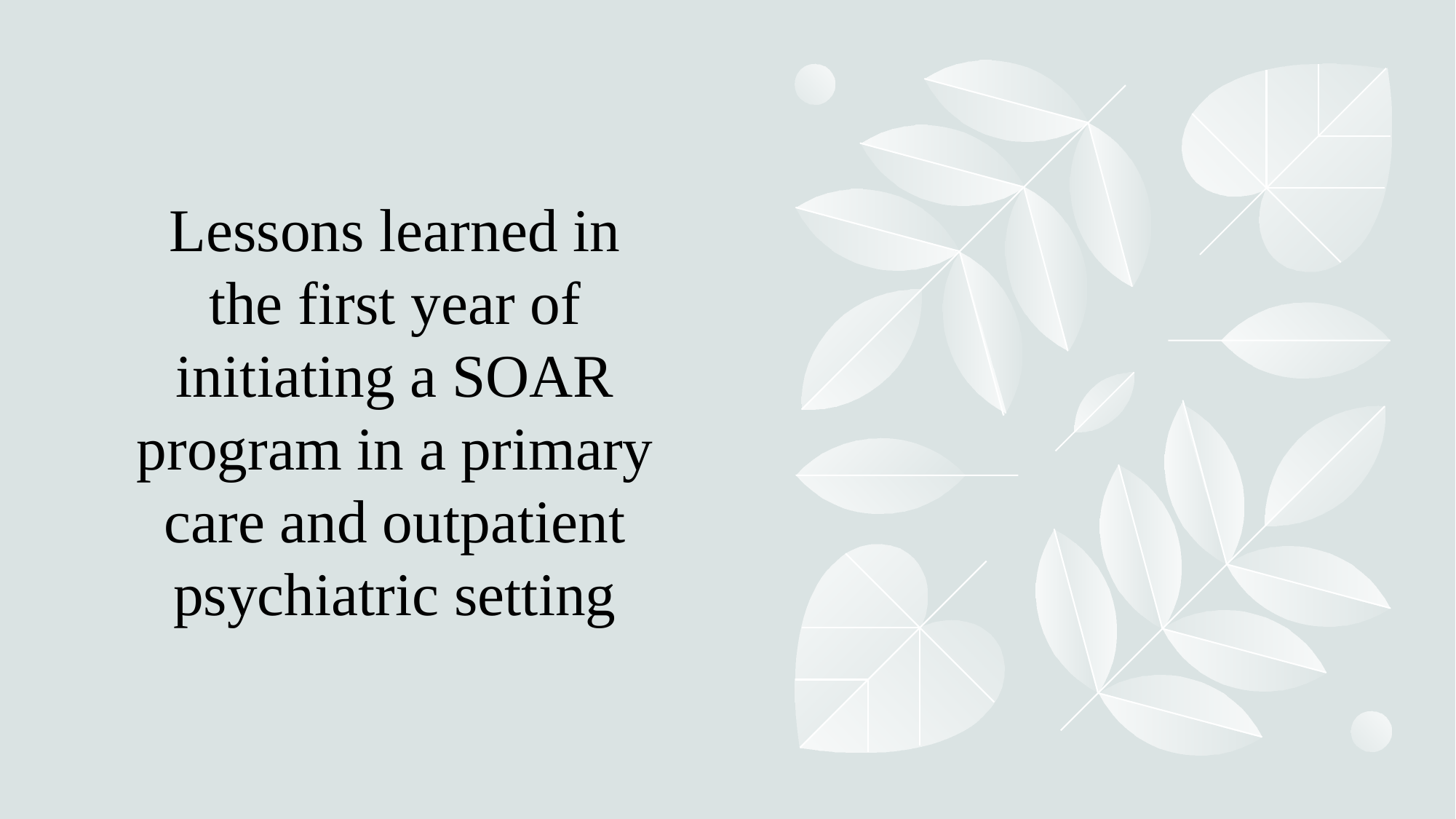

# Lessons learned in the first year of initiating a SOAR program in a primary care and outpatient psychiatric setting